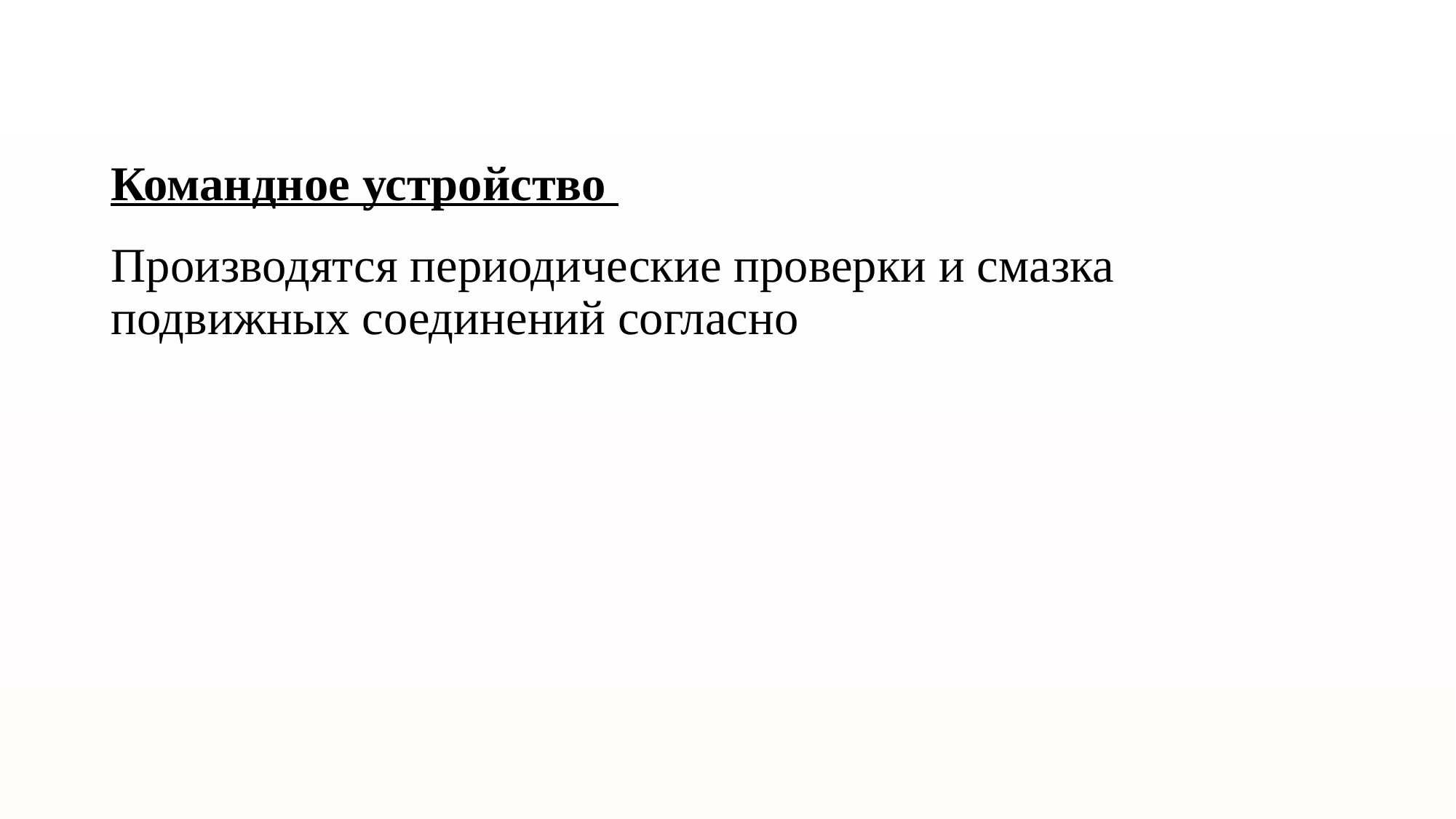

# Командное устройство
Производятся периодические проверки и смазка подвижных соединений согласно